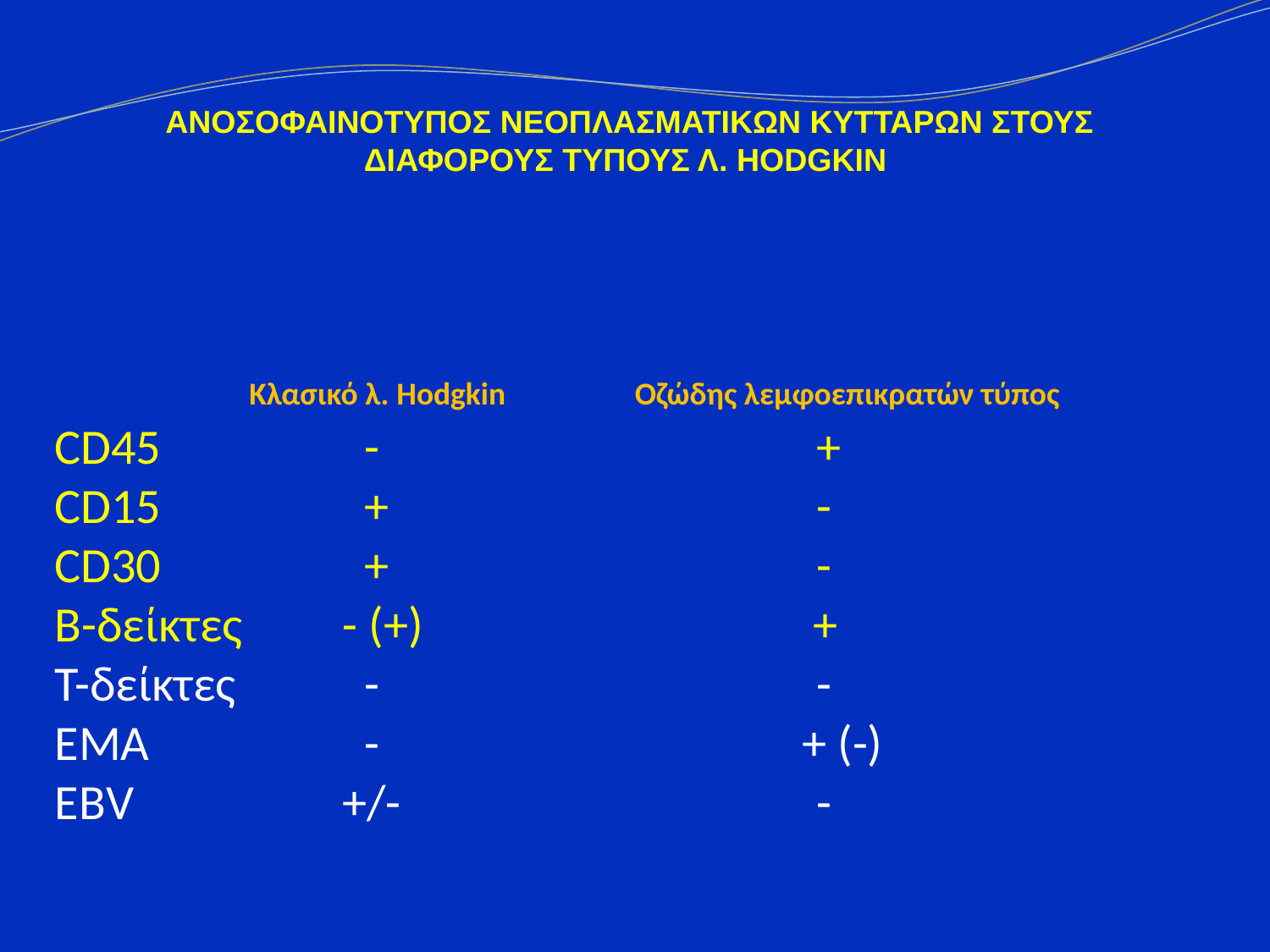

ΑΝΟΣΟΦΑΙΝΟΤΥΠΟΣ ΝΕΟΠΛΑΣΜΑΤΙΚΩΝ ΚΥΤΤΑΡΩΝ ΣΤΟΥΣ ΔΙΑΦΟΡΟΥΣ ΤΥΠΟΥΣ Λ. HODGKIN
	      Kλασικό λ. Hodgkin 	          Οζώδης λεμφοεπικρατών τύπος
CD45		     -				+
CD15		     +				-
CD30		     +				-
B-δείκτες	   - (+)			           +
Τ-δείκτες	     -				-
ΕΜΑ		     -			          + (-)
ΕΒV		   +/-				-